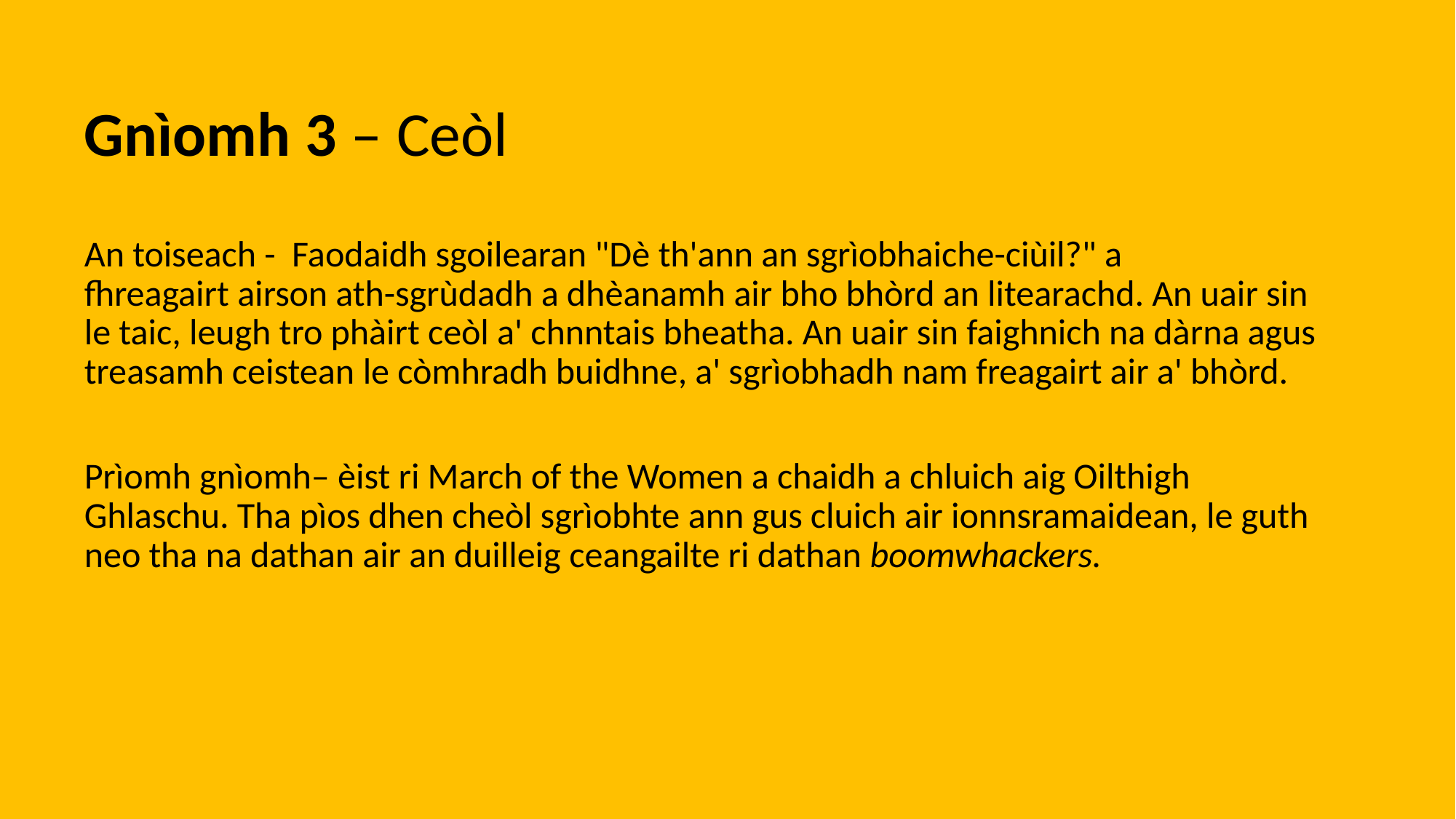

Gnìomh 3 – Ceòl

An toiseach -  Faodaidh sgoilearan "Dè th'ann an sgrìobhaiche-ciùil?" a fhreagairt airson ath-sgrùdadh a dhèanamh air bho bhòrd an litearachd. An uair sin le taic, leugh tro phàirt ceòl a' chnntais bheatha. An uair sin faighnich na dàrna agus treasamh ceistean le còmhradh buidhne, a' sgrìobhadh nam freagairt air a' bhòrd.

Prìomh gnìomh– èist ri March of the Women a chaidh a chluich aig Oilthigh Ghlaschu. Tha pìos dhen cheòl sgrìobhte ann gus cluich air ionnsramaidean, le guth neo tha na dathan air an duilleig ceangailte ri dathan boomwhackers.